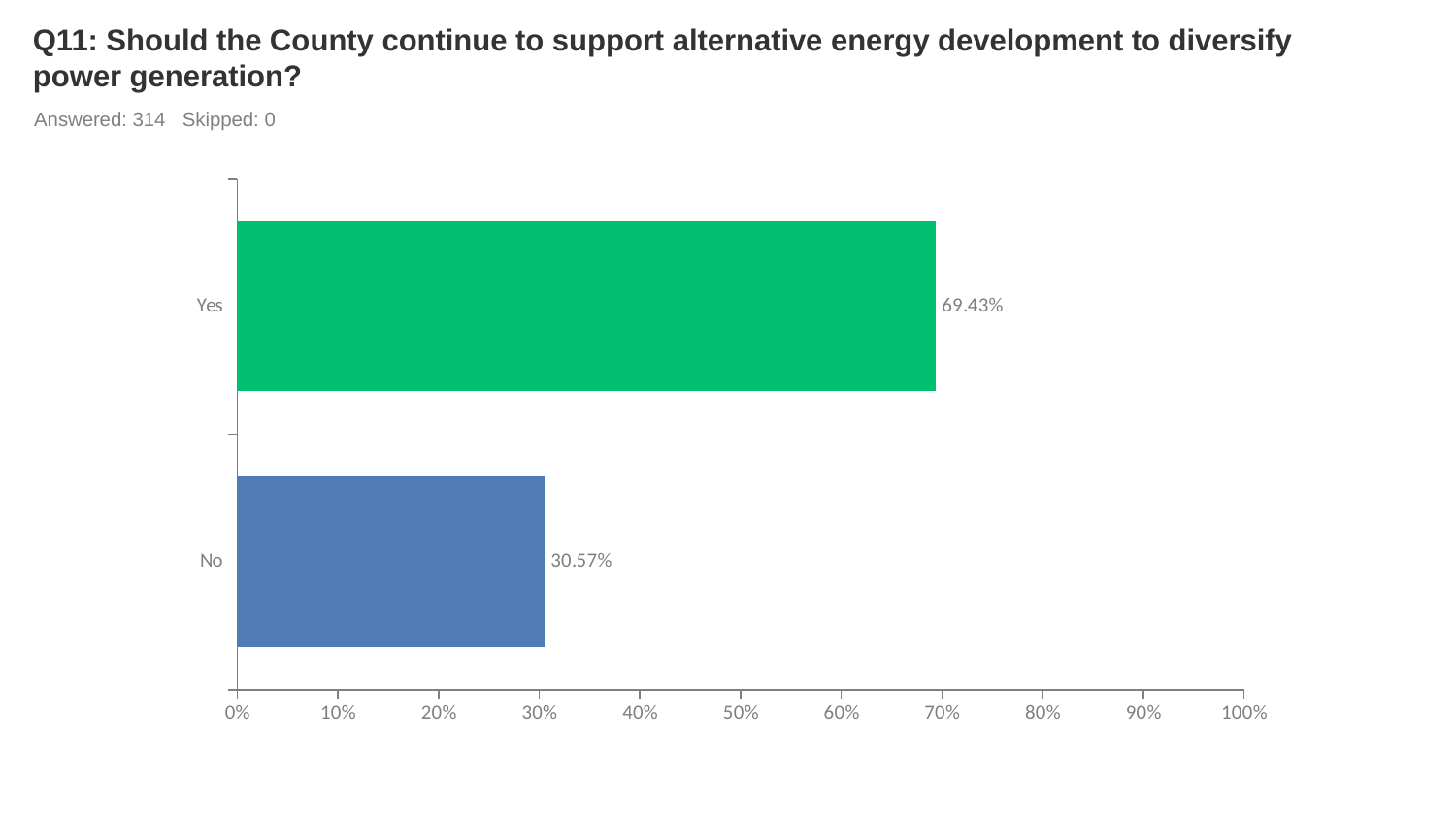

# Q11: Should the County continue to support alternative energy development to diversify power generation?
Answered: 314   Skipped: 0

### Chart

| Category |   |
|---|---|
| Yes | 0.6943 |
| No | 0.3057 |